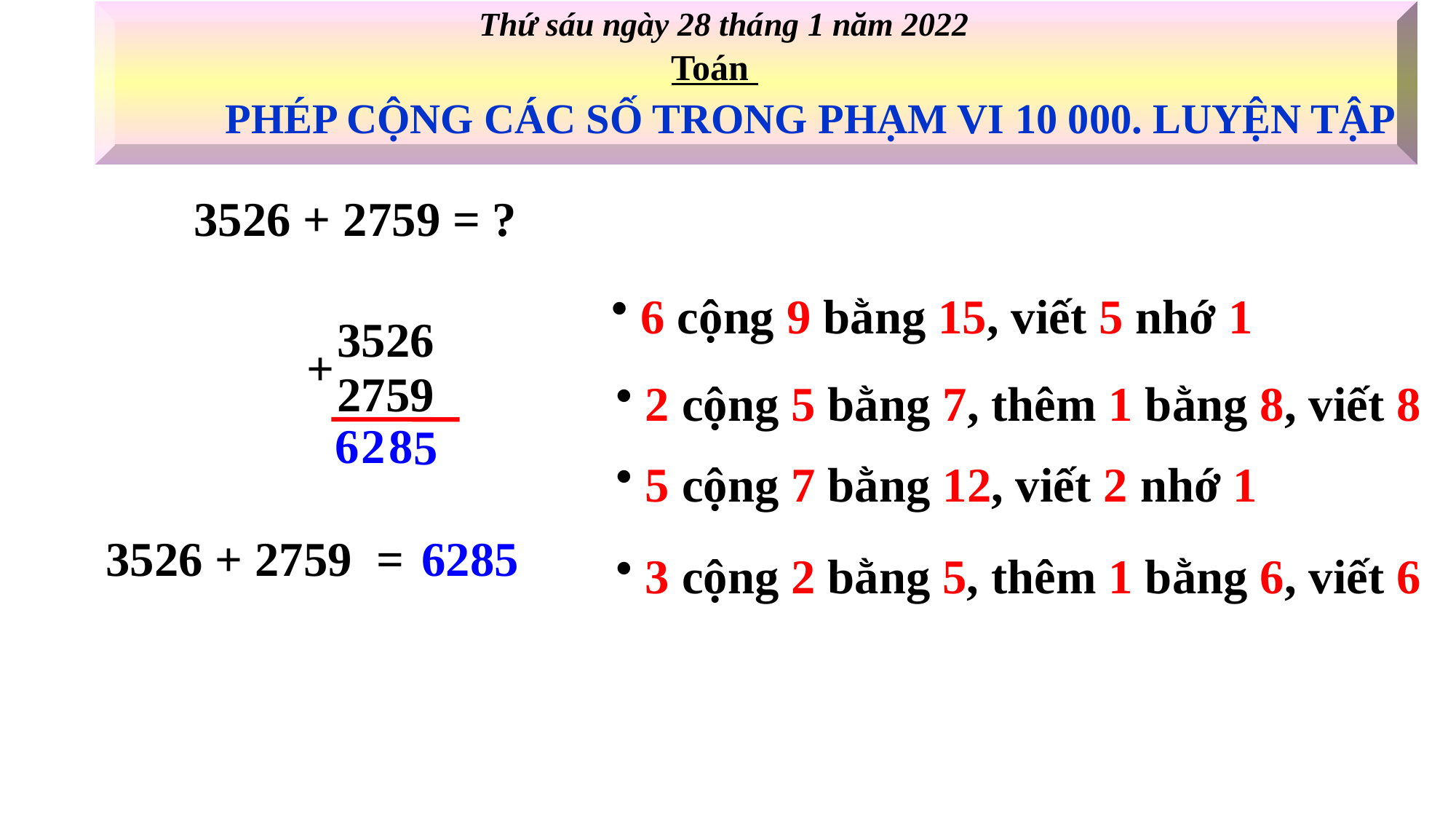

Thứ sáu ngày 28 tháng 1 năm 2022

Toán
   PHÉP CỘNG CÁC SỐ TRONG PHẠM VI 10 000. LUYỆN TẬP
3526 + 2759 = ?
 6 cộng 9 bằng 15, viết 5 nhớ 1
3526
+
2759
 2 cộng 5 bằng 7, thêm 1 bằng 8, viết 8
6
8
2
5

 5 cộng 7 bằng 12, viết 2 nhớ 1
3526 + 2759  =
6285
 3 cộng 2 bằng 5, thêm 1 bằng 6, viết 6